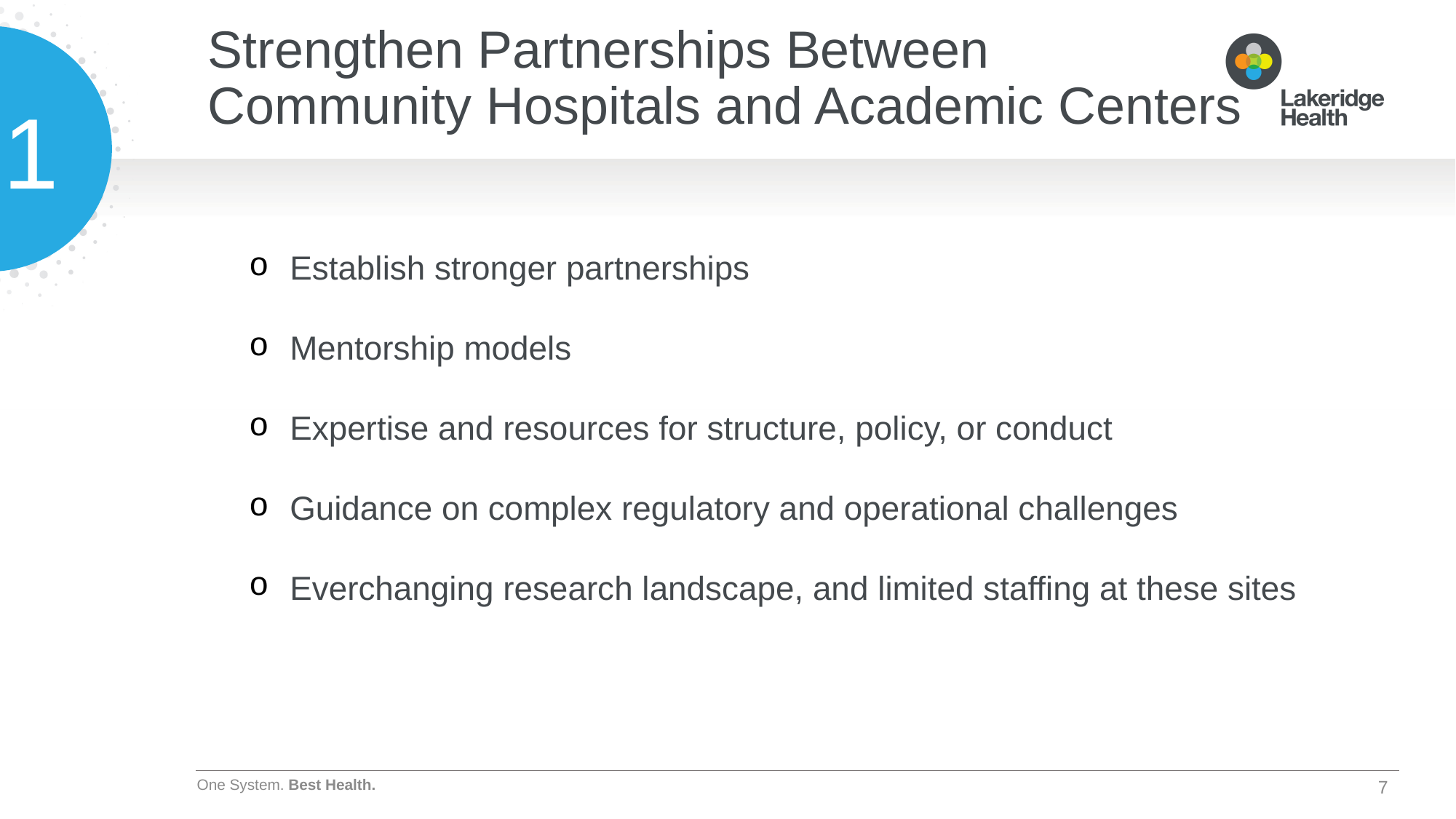

# Strengthen Partnerships Between Community Hospitals and Academic Centers
   1
Policies
Responsible conduct in research
Intellectual property (IP)
Authorship
Use of generative AI
Research Data Management plans

Establish stronger partnerships
Mentorship models
Expertise and resources for structure, policy, or conduct
Guidance on complex regulatory and operational challenges
Everchanging research landscape, and limited staffing at these sites
7